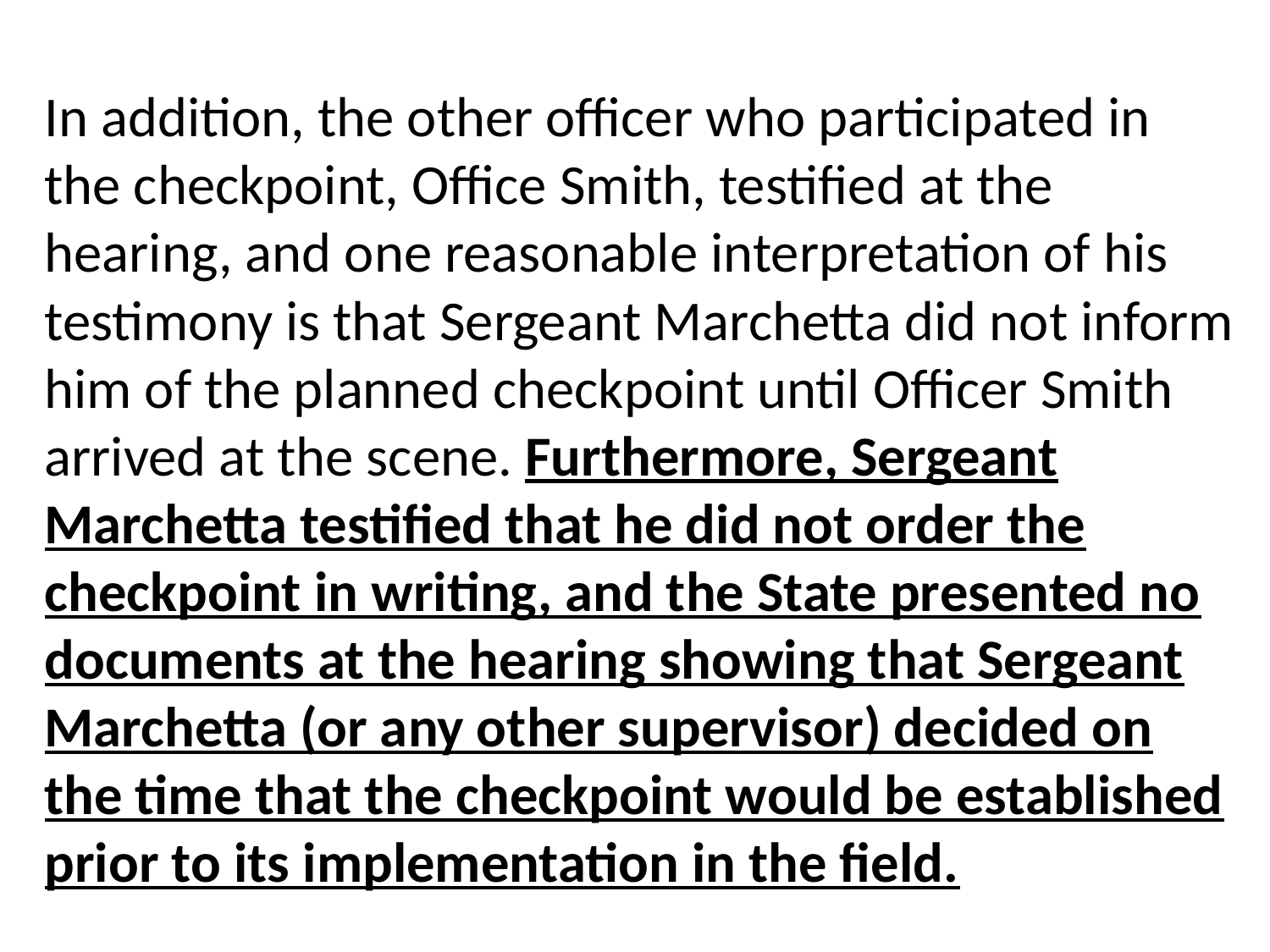

#
In addition, the other officer who participated in the checkpoint, Office Smith, testified at the hearing, and one reasonable interpretation of his testimony is that Sergeant Marchetta did not inform him of the planned checkpoint until Officer Smith arrived at the scene. Furthermore, Sergeant Marchetta testified that he did not order the checkpoint in writing, and the State presented no documents at the hearing showing that Sergeant Marchetta (or any other supervisor) decided on the time that the checkpoint would be established prior to its implementation in the field.